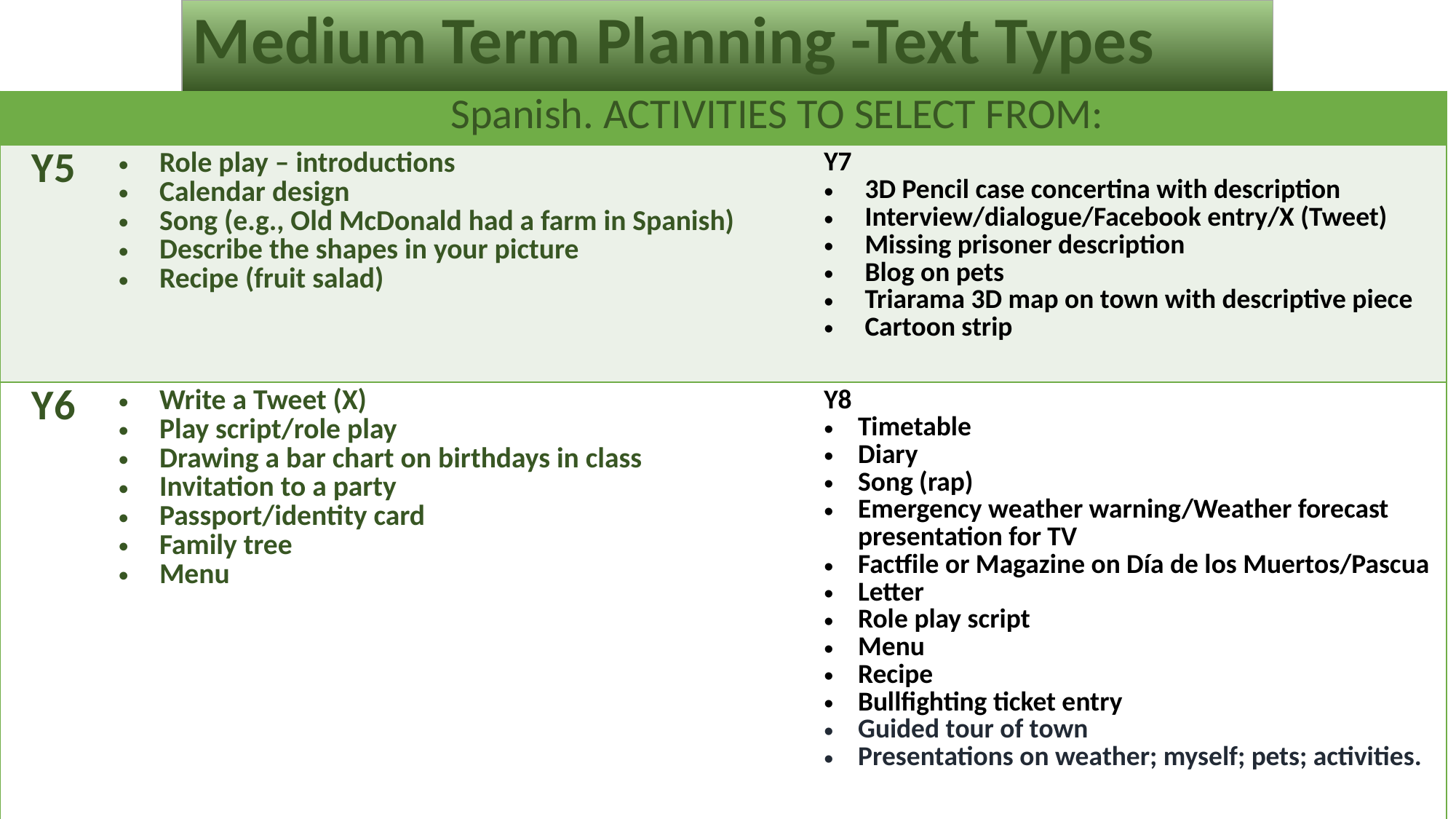

# Medium Term Planning -Text Types
|  | Spanish. ACTIVITIES TO SELECT FROM: |  |
| --- | --- | --- |
| Y5 | Role play – introductions Calendar design Song (e.g., Old McDonald had a farm in Spanish) Describe the shapes in your picture Recipe (fruit salad) | Y7 3D Pencil case concertina with description Interview/dialogue/Facebook entry/X (Tweet) Missing prisoner description Blog on pets Triarama 3D map on town with descriptive piece Cartoon strip |
| Y6 | Write a Tweet (X) Play script/role play Drawing a bar chart on birthdays in class Invitation to a party Passport/identity card Family tree Menu | Y8 Timetable Diary Song (rap) Emergency weather warning/Weather forecast presentation for TV Factfile or Magazine on Día de los Muertos/Pascua Letter Role play script Menu Recipe Bullfighting ticket entry Guided tour of town Presentations on weather; myself; pets; activities. |
2